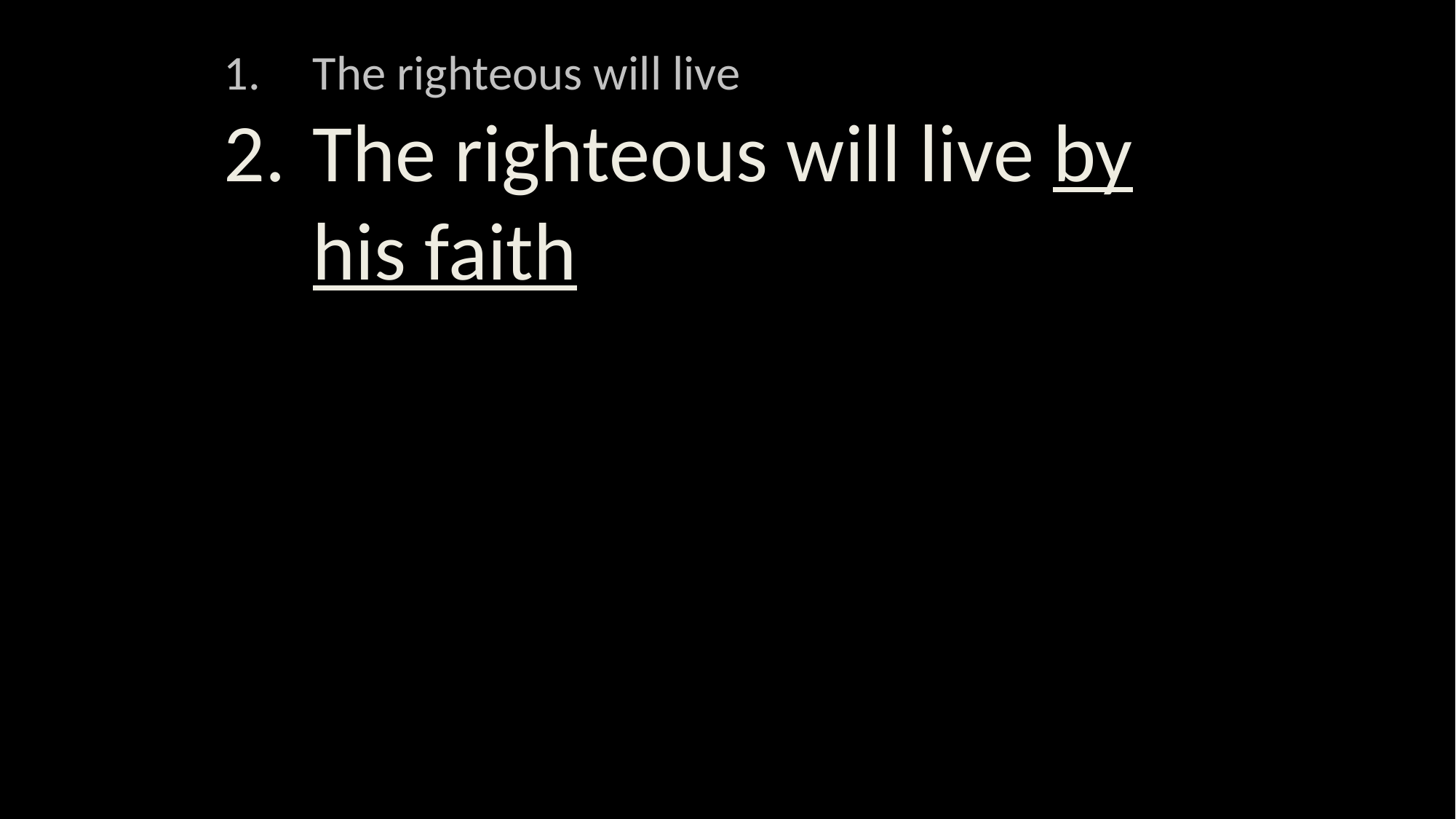

The righteous will live
The righteous will live by his faith